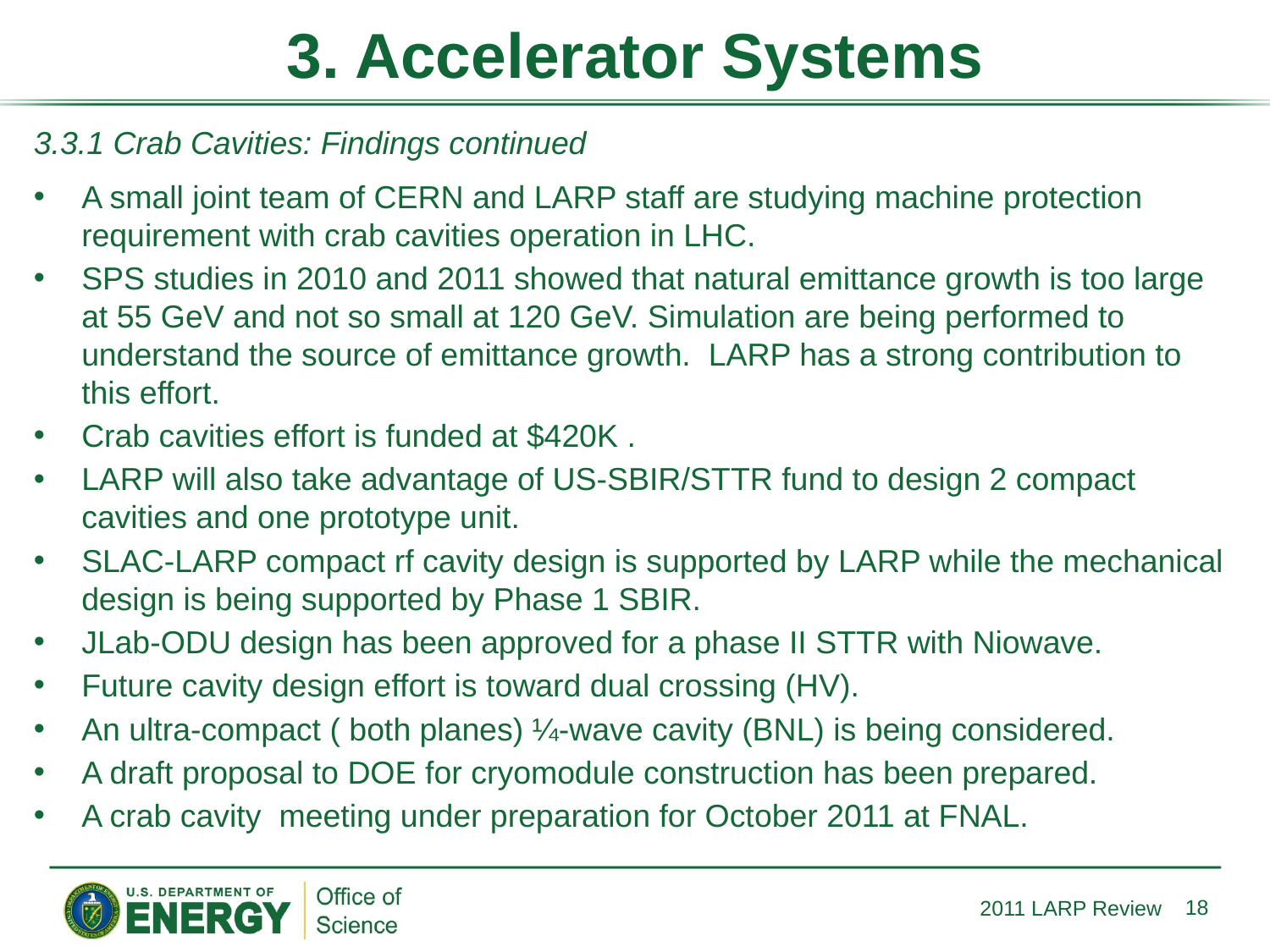

# 3. Accelerator Systems
3.3.1 Crab Cavities: Findings continued
A small joint team of CERN and LARP staff are studying machine protection requirement with crab cavities operation in LHC.
SPS studies in 2010 and 2011 showed that natural emittance growth is too large at 55 GeV and not so small at 120 GeV. Simulation are being performed to understand the source of emittance growth.  LARP has a strong contribution to this effort.
Crab cavities effort is funded at $420K .
LARP will also take advantage of US-SBIR/STTR fund to design 2 compact cavities and one prototype unit.
SLAC-LARP compact rf cavity design is supported by LARP while the mechanical design is being supported by Phase 1 SBIR.
JLab-ODU design has been approved for a phase II STTR with Niowave.
Future cavity design effort is toward dual crossing (HV).
An ultra-compact ( both planes) ¼-wave cavity (BNL) is being considered.
A draft proposal to DOE for cryomodule construction has been prepared.
A crab cavity  meeting under preparation for October 2011 at FNAL.

18
2011 LARP Review